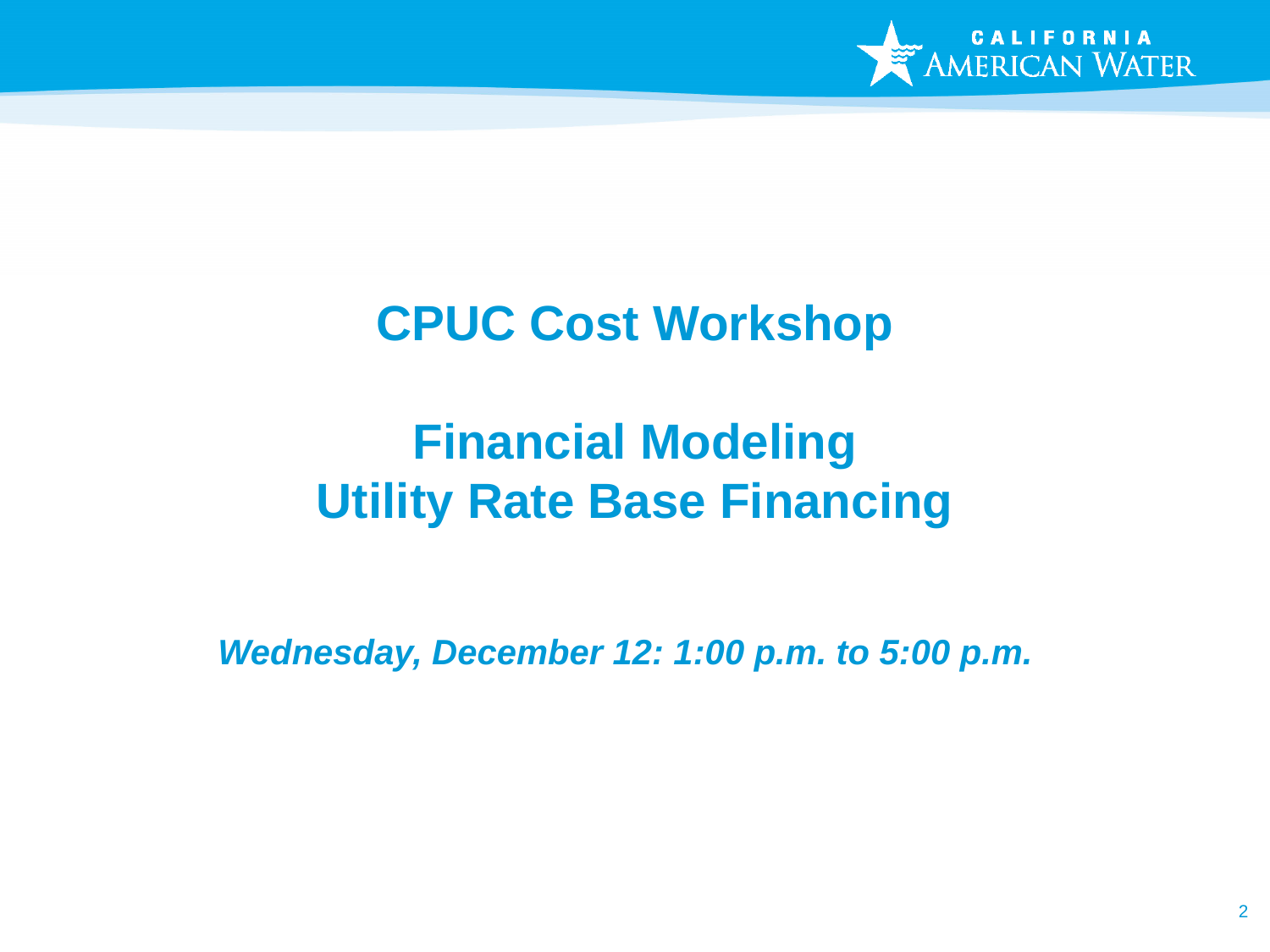

# CPUC Cost Workshop Financial Modeling Utility Rate Base Financing Wednesday, December 12: 1:00 p.m. to 5:00 p.m.
2